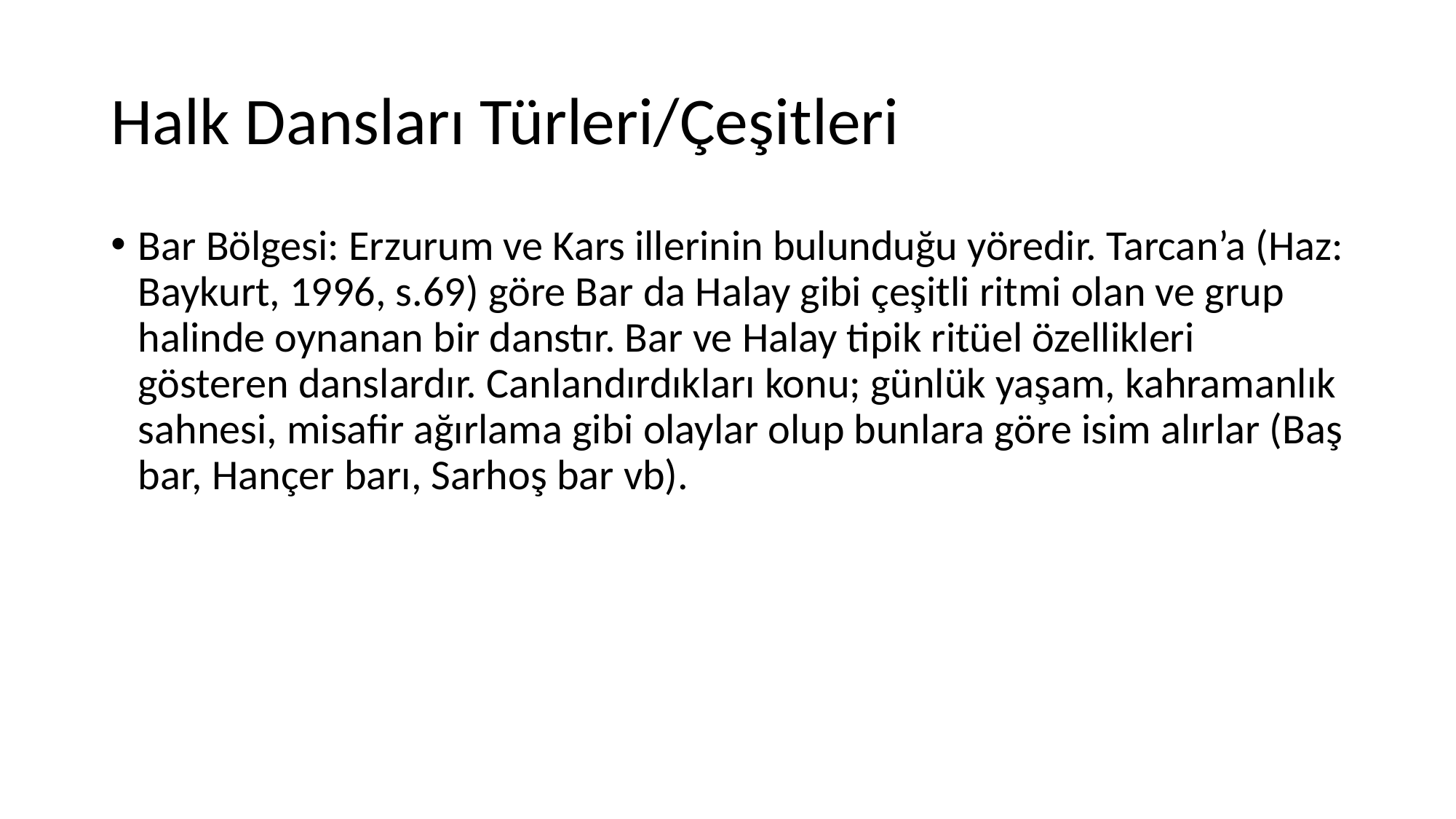

# Halk Dansları Türleri/Çeşitleri
Bar Bölgesi: Erzurum ve Kars illerinin bulunduğu yöredir. Tarcan’a (Haz: Baykurt, 1996, s.69) göre Bar da Halay gibi çeşitli ritmi olan ve grup halinde oynanan bir danstır. Bar ve Halay tipik ritüel özellikleri gösteren danslardır. Canlandırdıkları konu; günlük yaşam, kahramanlık sahnesi, misafir ağırlama gibi olaylar olup bunlara göre isim alırlar (Baş bar, Hançer barı, Sarhoş bar vb).